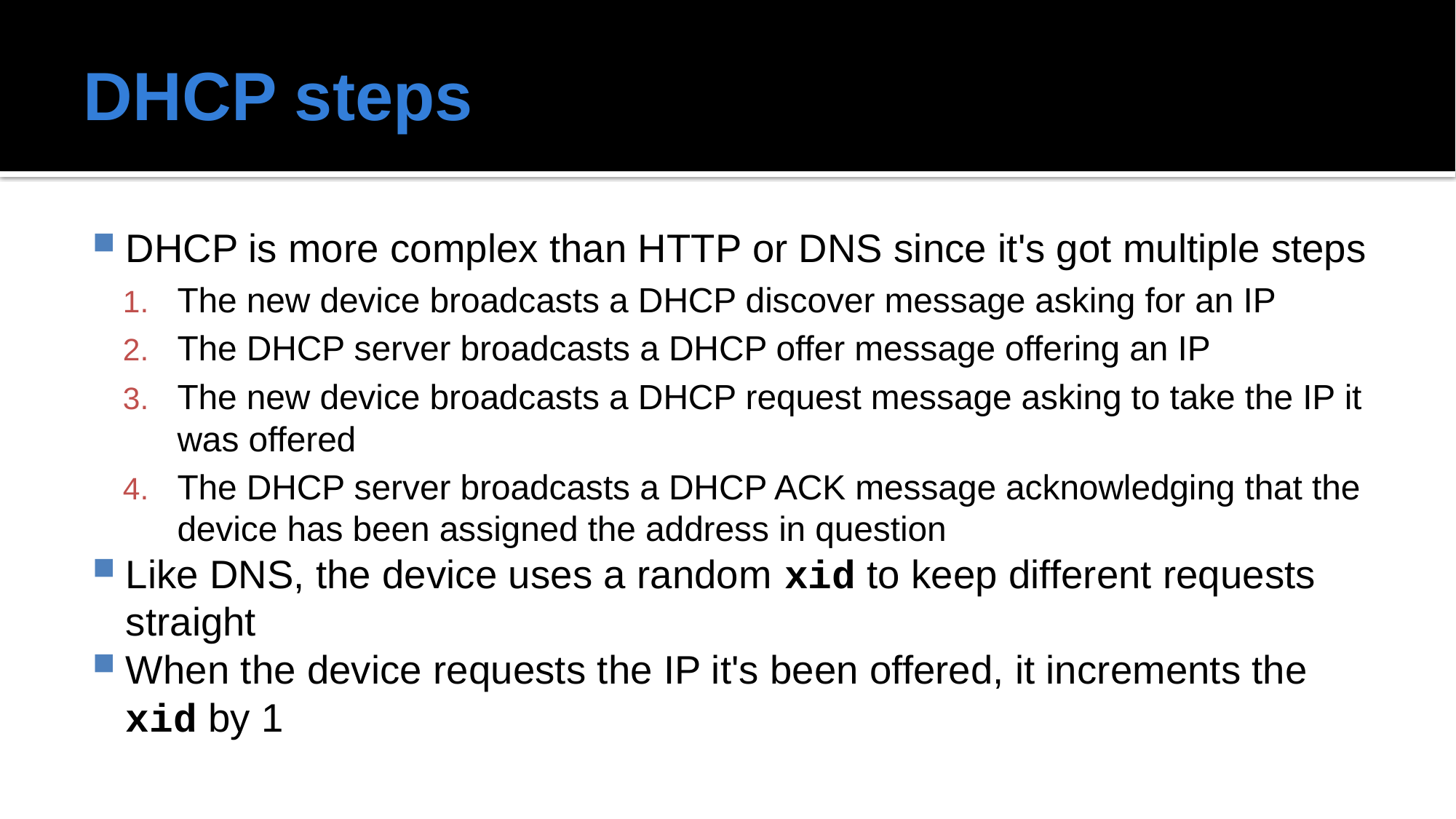

# DHCP steps
DHCP is more complex than HTTP or DNS since it's got multiple steps
The new device broadcasts a DHCP discover message asking for an IP
The DHCP server broadcasts a DHCP offer message offering an IP
The new device broadcasts a DHCP request message asking to take the IP it was offered
The DHCP server broadcasts a DHCP ACK message acknowledging that the device has been assigned the address in question
Like DNS, the device uses a random xid to keep different requests straight
When the device requests the IP it's been offered, it increments the xid by 1